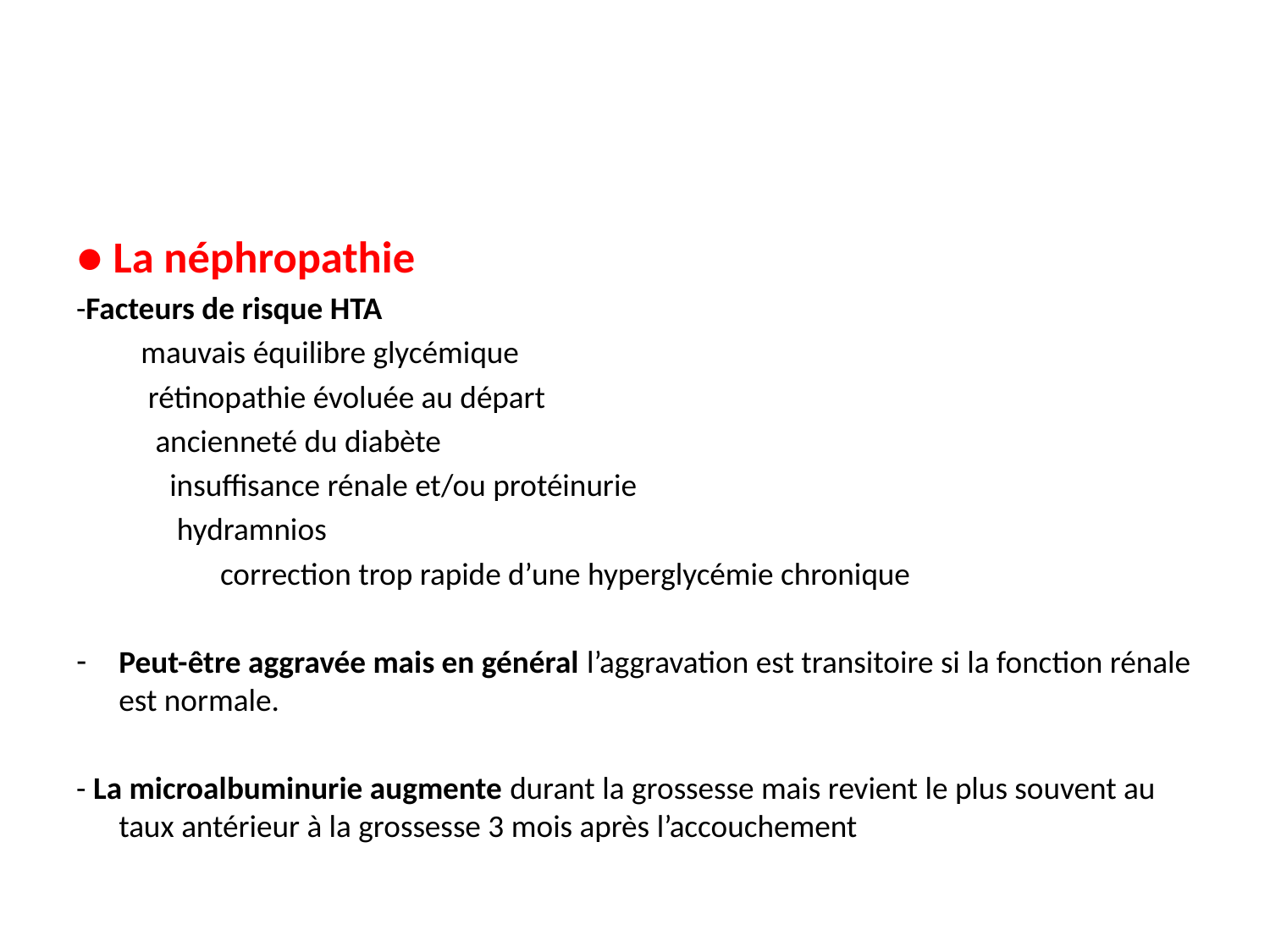

#
● La néphropathie
-Facteurs de risque HTA
         mauvais équilibre glycémique
          rétinopathie évoluée au départ
           ancienneté du diabète
             insuffisance rénale et/ou protéinurie
              hydramnios
                    correction trop rapide d’une hyperglycémie chronique

Peut-être aggravée mais en général l’aggravation est transitoire si la fonction rénale est normale.

- La microalbuminurie augmente durant la grossesse mais revient le plus souvent au taux antérieur à la grossesse 3 mois après l’accouchement